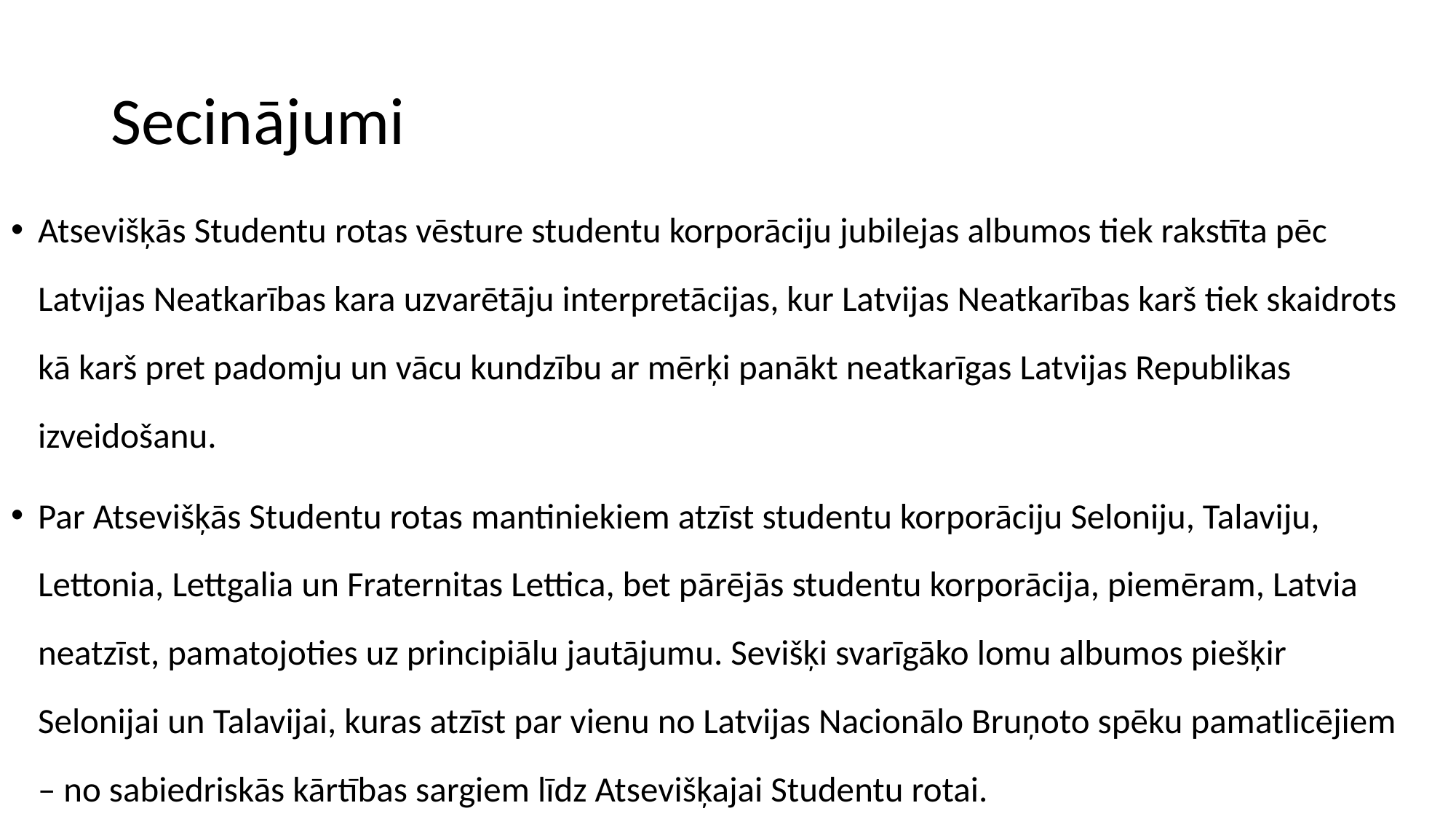

# Secinājumi
Atsevišķās Studentu rotas vēsture studentu korporāciju jubilejas albumos tiek rakstīta pēc Latvijas Neatkarības kara uzvarētāju interpretācijas, kur Latvijas Neatkarības karš tiek skaidrots kā karš pret padomju un vācu kundzību ar mērķi panākt neatkarīgas Latvijas Republikas izveidošanu.
Par Atsevišķās Studentu rotas mantiniekiem atzīst studentu korporāciju Seloniju, Talaviju, Lettonia, Lettgalia un Fraternitas Lettica, bet pārējās studentu korporācija, piemēram, Latvia neatzīst, pamatojoties uz principiālu jautājumu. Sevišķi svarīgāko lomu albumos piešķir  Selonijai un Talavijai, kuras atzīst par vienu no Latvijas Nacionālo Bruņoto spēku pamatlicējiem – no sabiedriskās kārtības sargiem līdz Atsevišķajai Studentu rotai.